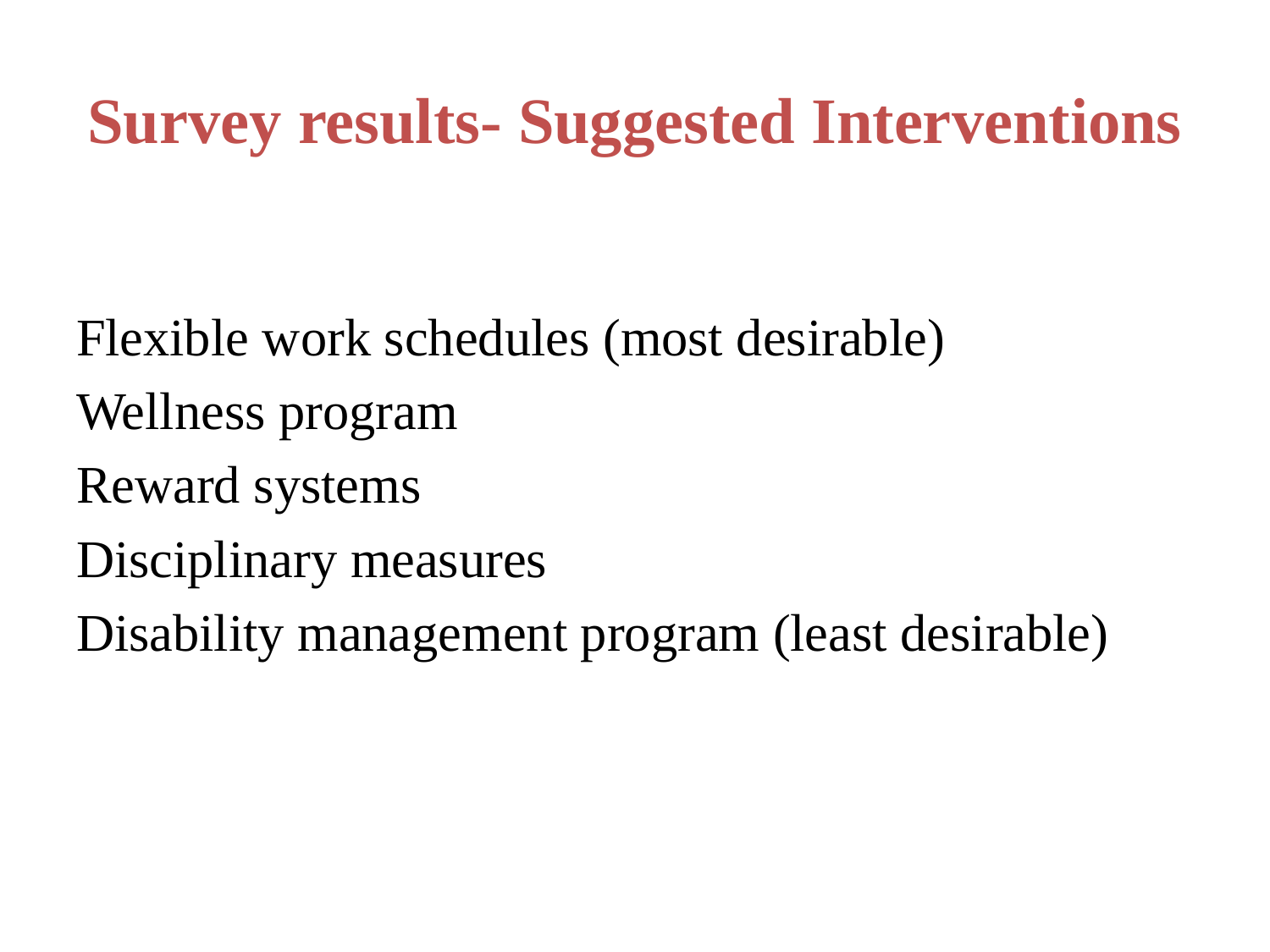

# Survey results- Suggested Interventions

Flexible work schedules (most desirable)
Wellness program
Reward systems
Disciplinary measures
Disability management program (least desirable)